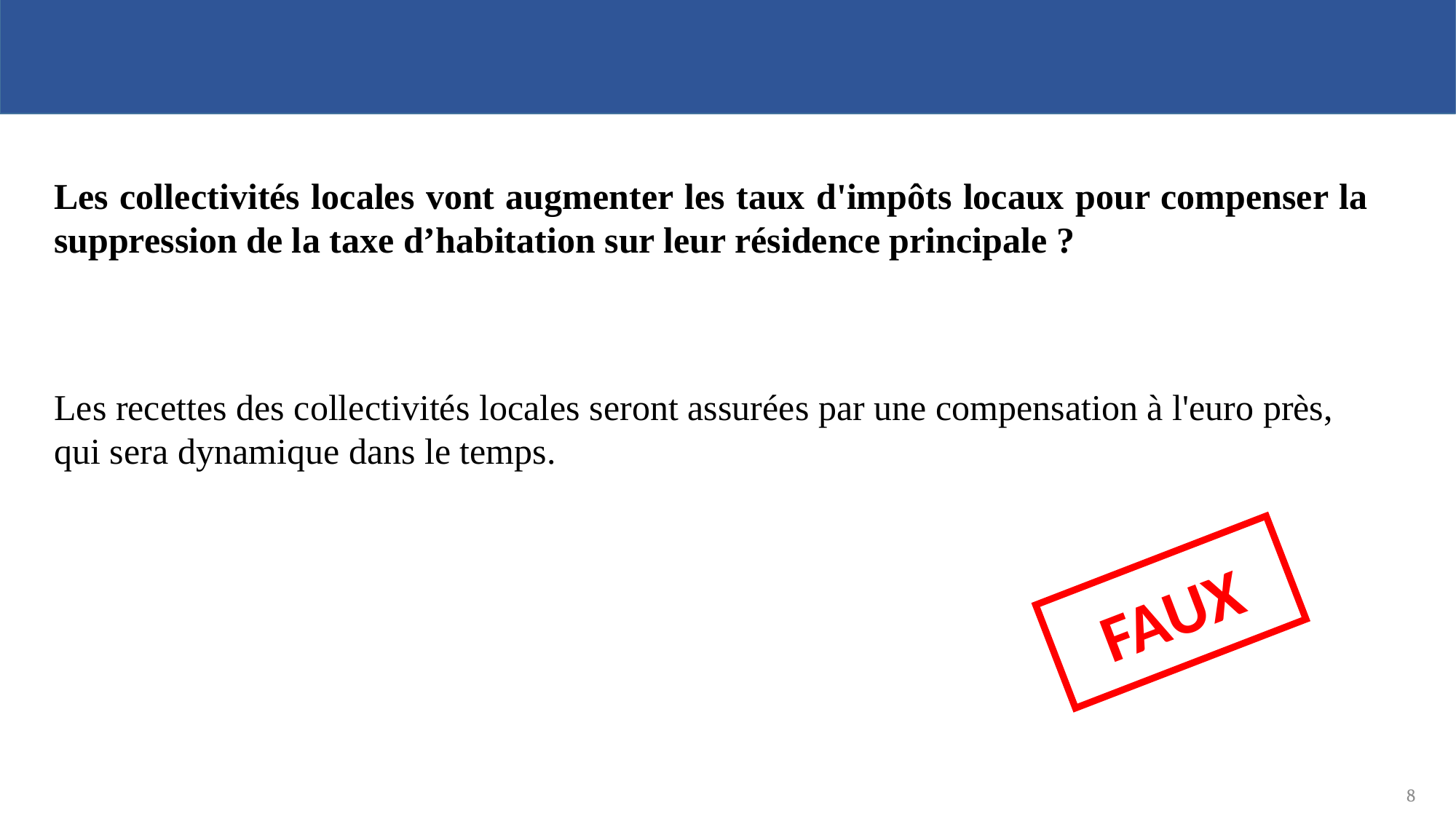

Les collectivités locales vont augmenter les taux d'impôts locaux pour compenser la suppression de la taxe d’habitation sur leur résidence principale ?

Les recettes des collectivités locales seront assurées par une compensation à l'euro près, qui sera dynamique dans le temps.

FAUX
8